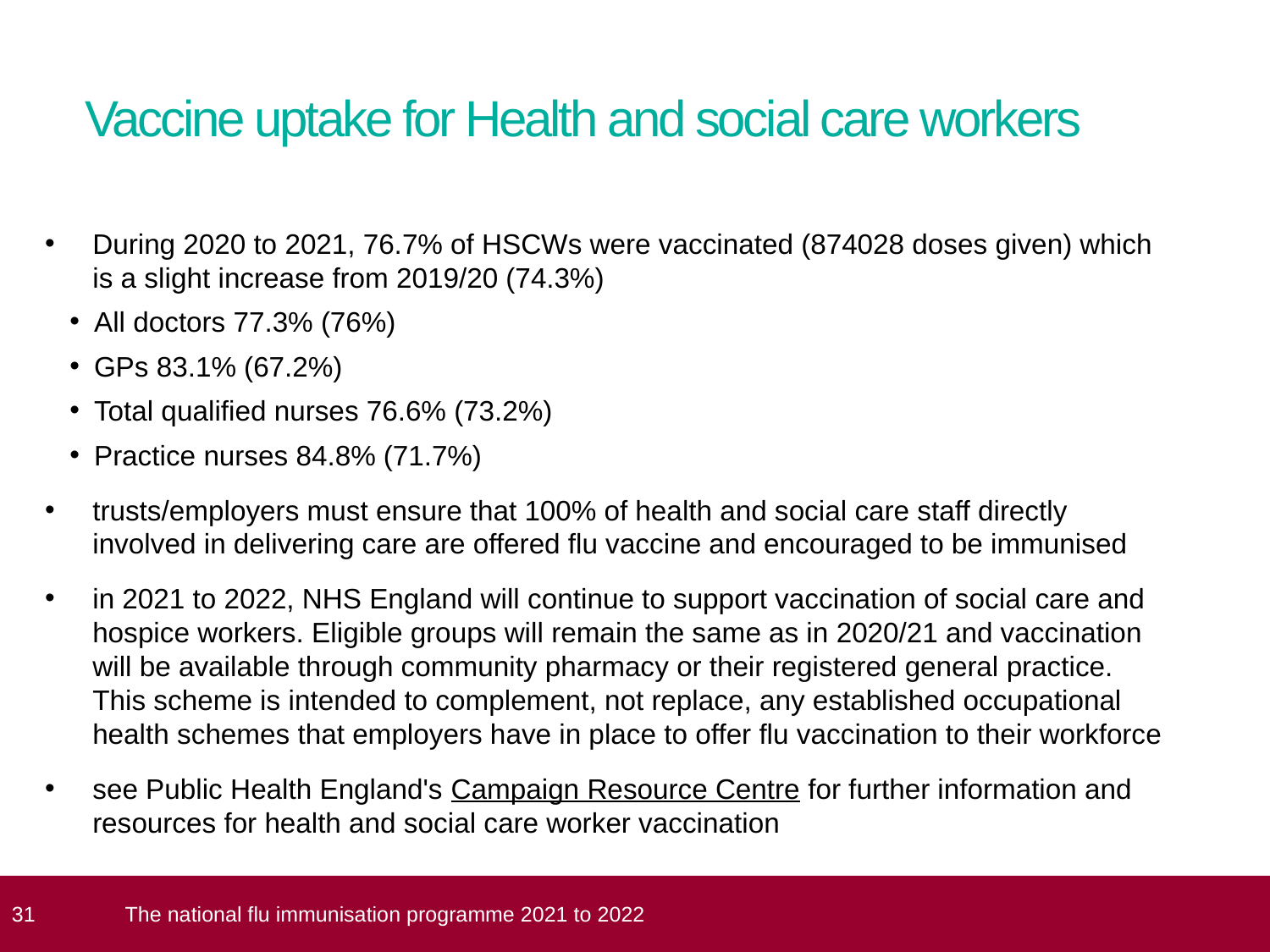

# Vaccine uptake for Health and social care workers
During 2020 to 2021, 76.7% of HSCWs were vaccinated (874028 doses given) which is a slight increase from 2019/20 (74.3%)
All doctors 77.3% (76%)
GPs 83.1% (67.2%)
Total qualified nurses 76.6% (73.2%)
Practice nurses 84.8% (71.7%)
trusts/employers must ensure that 100% of health and social care staff directly involved in delivering care are offered flu vaccine and encouraged to be immunised
in 2021 to 2022, NHS England will continue to support vaccination of social care and hospice workers. Eligible groups will remain the same as in 2020/21 and vaccination will be available through community pharmacy or their registered general practice. This scheme is intended to complement, not replace, any established occupational health schemes that employers have in place to offer flu vaccination to their workforce
see Public Health England's Campaign Resource Centre for further information and resources for health and social care worker vaccination
  31

The national flu immunisation programme 2021 to 2022